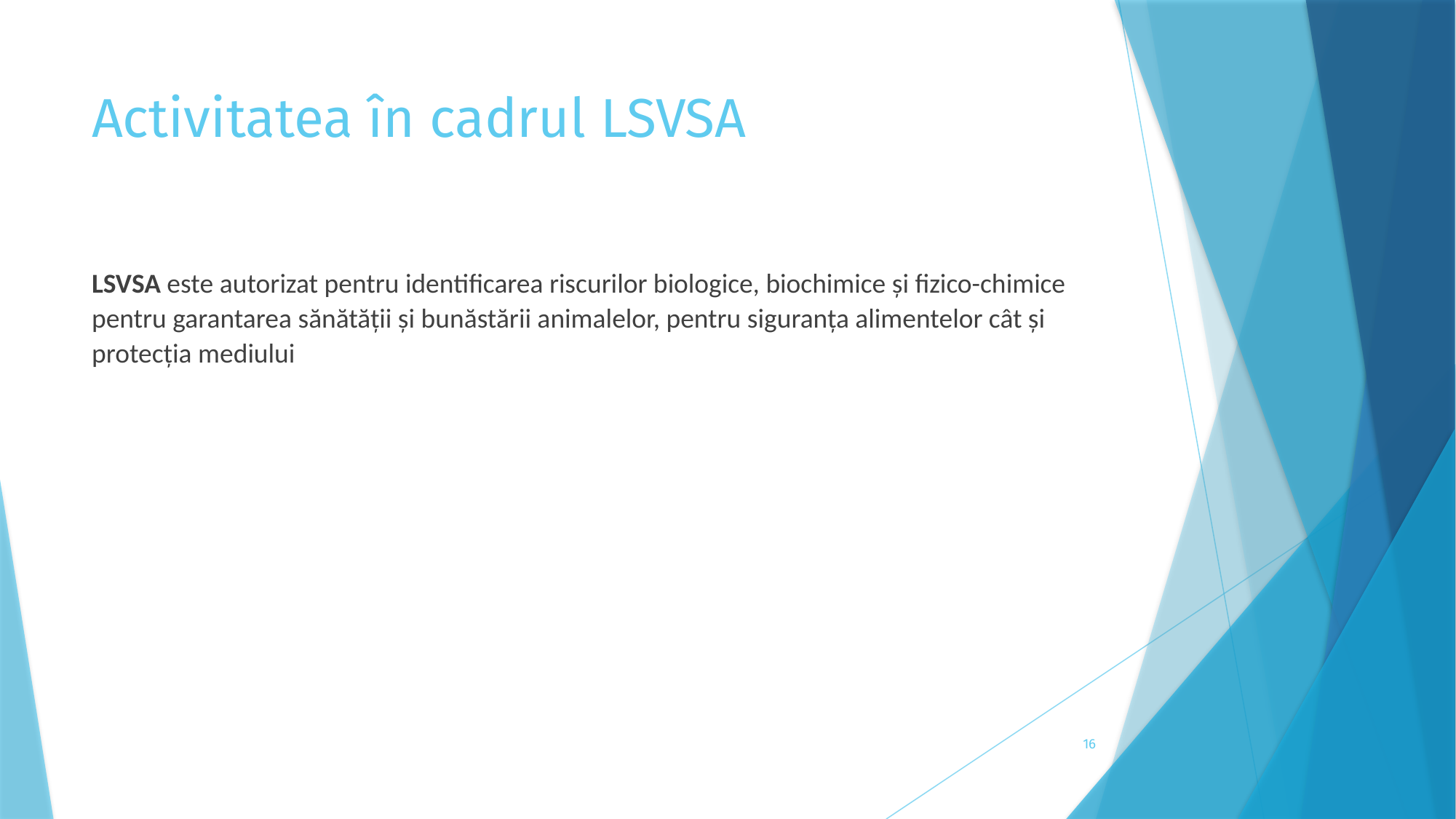

# Activitatea în cadrul LSVSA
LSVSA este autorizat pentru identificarea riscurilor biologice, biochimice și fizico-chimice pentru garantarea sănătății și bunăstării animalelor, pentru siguranța alimentelor cât și protecția mediului
16